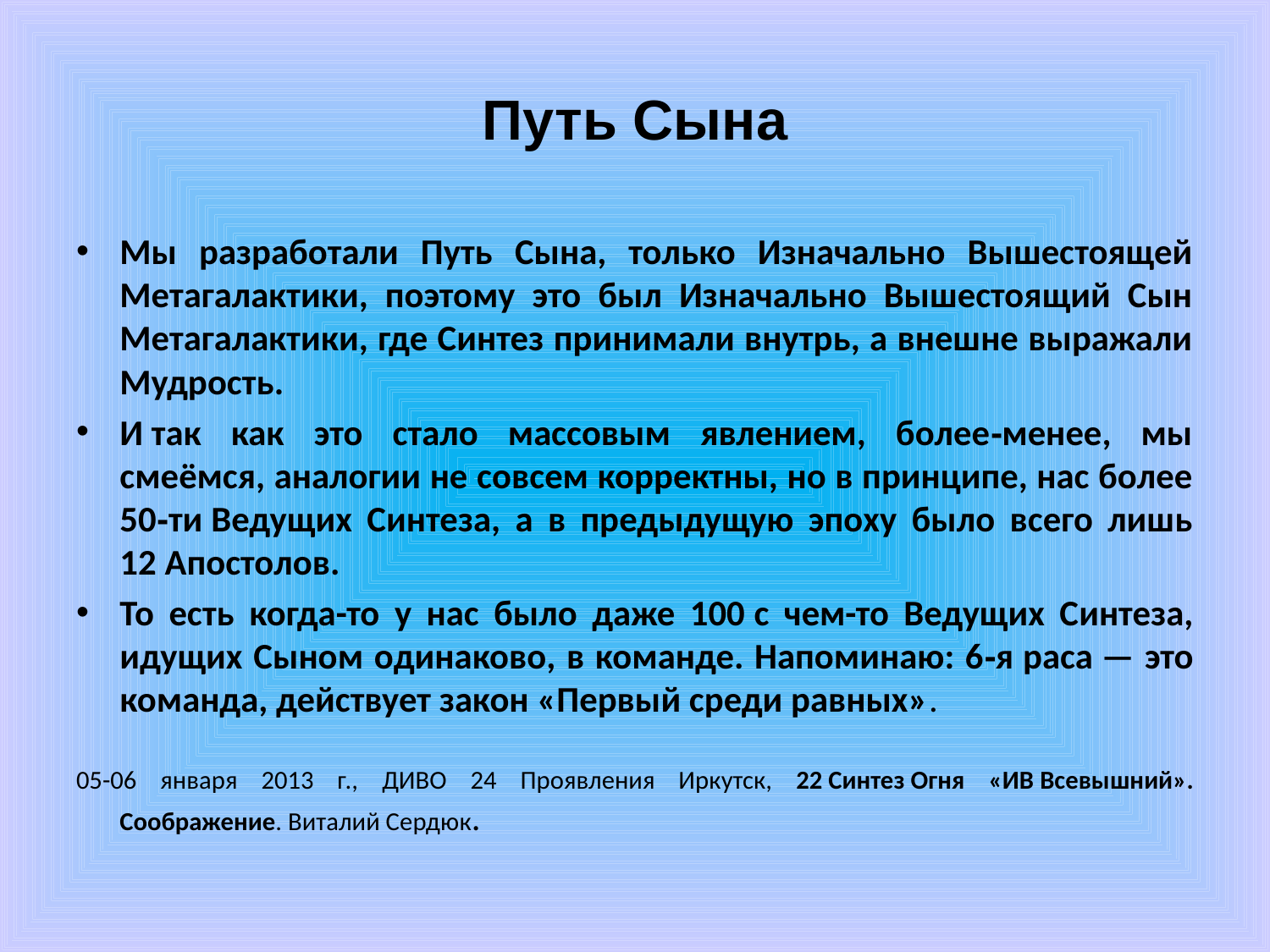

# Путь Сына
Мы разработали Путь Сына, только Изначально Вышестоящей Метагалактики, поэтому это был Изначально Вышестоящий Сын Метагалактики, где Синтез принимали внутрь, а внешне выражали Мудрость.
И так как это стало массовым явлением, более‑менее, мы смеёмся, аналогии не совсем корректны, но в принципе, нас более 50‑ти Ведущих Синтеза, а в предыдущую эпоху было всего лишь 12 Апостолов.
То есть когда-то у нас было даже 100 с чем-то Ведущих Синтеза, идущих Сыном одинаково, в команде. Напоминаю: 6‑я раса — это команда, действует закон «Первый среди равных».

05-06 января 2013 г., ДИВО 24 Проявления Иркутск, 22 Синтез Огня «ИВ Всевышний». Соображение. Виталий Сердюк.